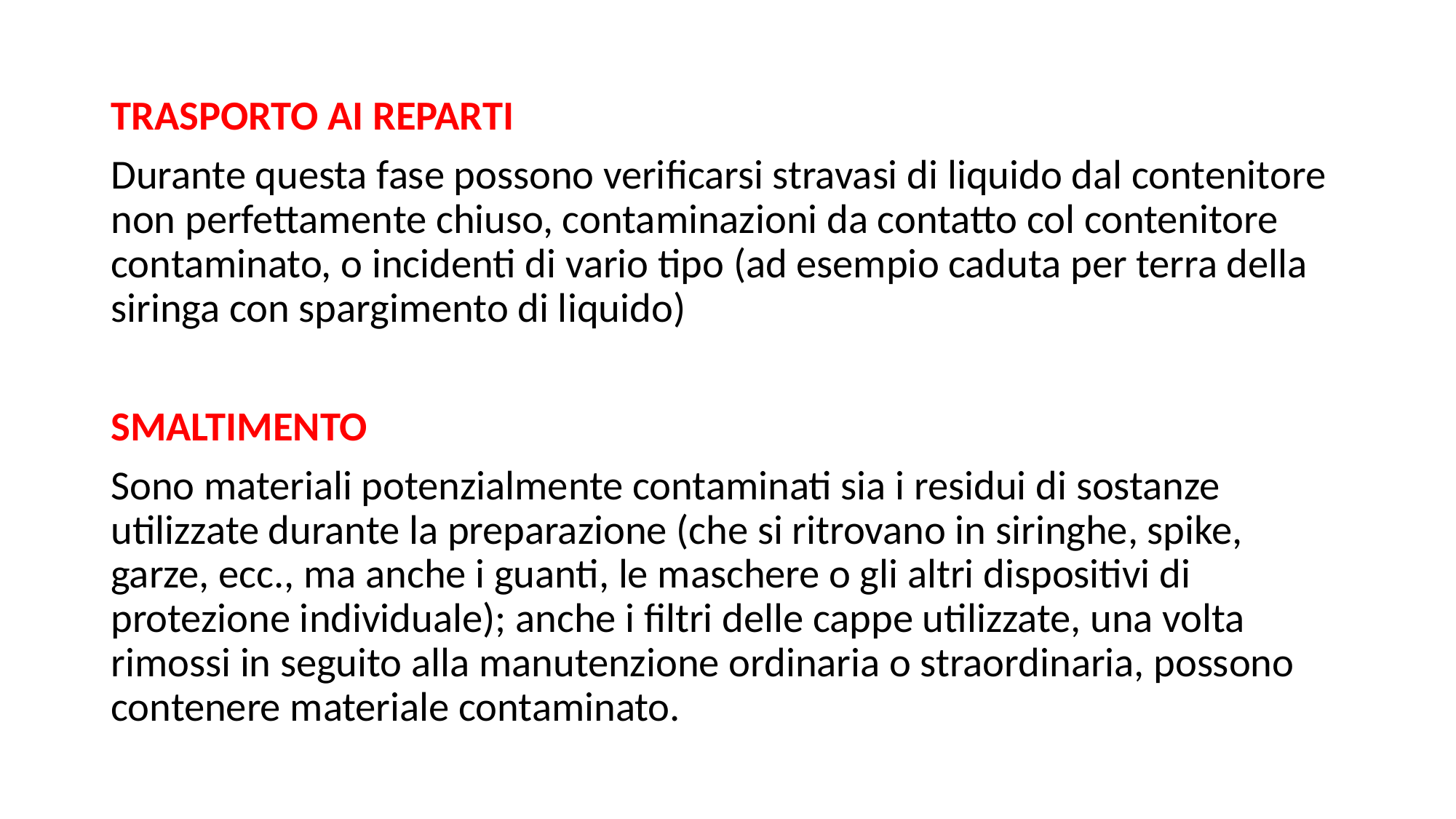

TRASPORTO AI REPARTI
Durante questa fase possono verificarsi stravasi di liquido dal contenitore non perfettamente chiuso, contaminazioni da contatto col contenitore contaminato, o incidenti di vario tipo (ad esempio caduta per terra della siringa con spargimento di liquido)

SMALTIMENTO
Sono materiali potenzialmente contaminati sia i residui di sostanze utilizzate durante la preparazione (che si ritrovano in siringhe, spike, garze, ecc., ma anche i guanti, le maschere o gli altri dispositivi di protezione individuale); anche i filtri delle cappe utilizzate, una volta rimossi in seguito alla manutenzione ordinaria o straordinaria, possono contenere materiale contaminato.